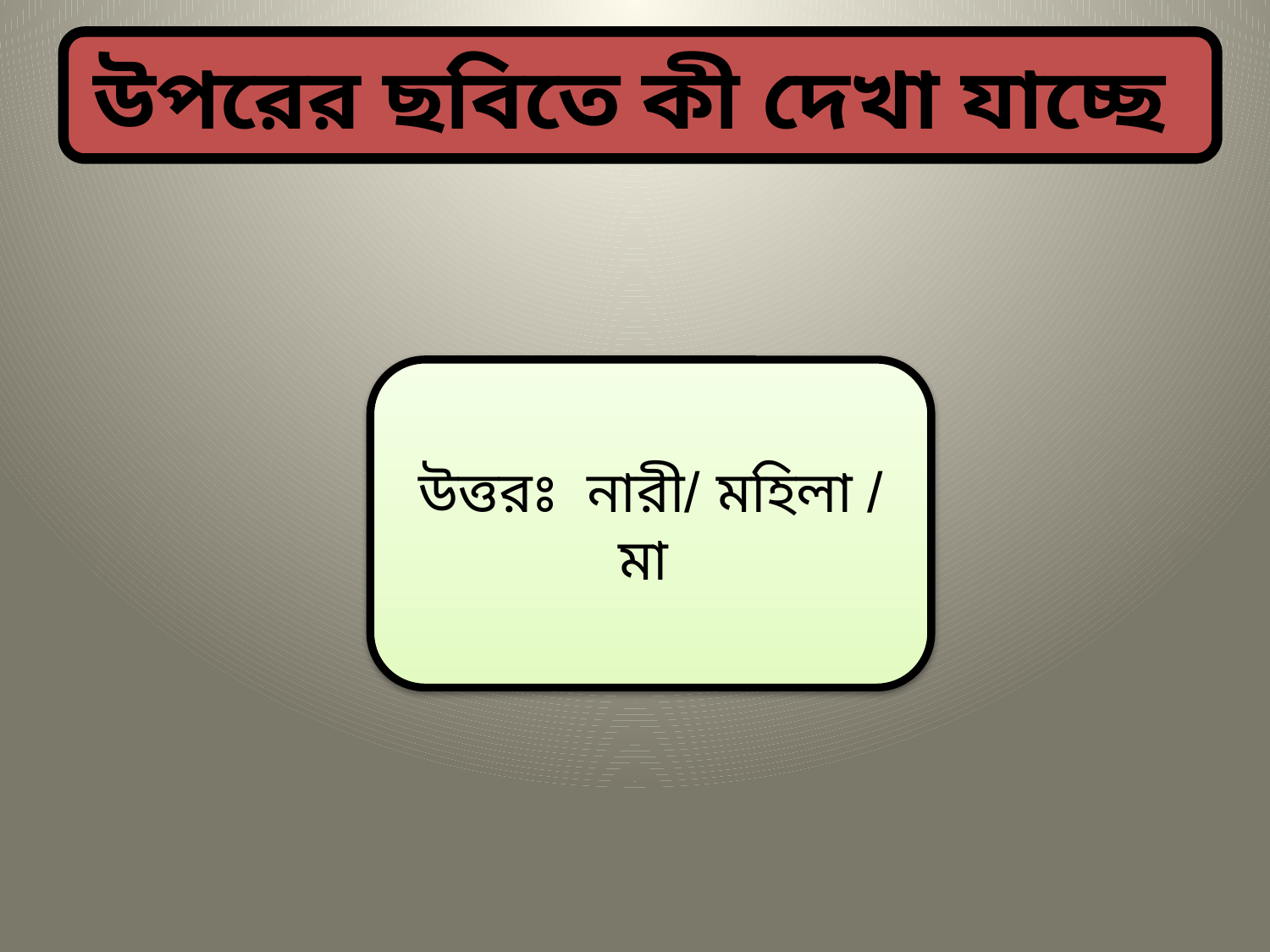

উপরের ছবিতে কী দেখা যাচ্ছে
উত্তরঃ  নারী/ মহিলা / মা